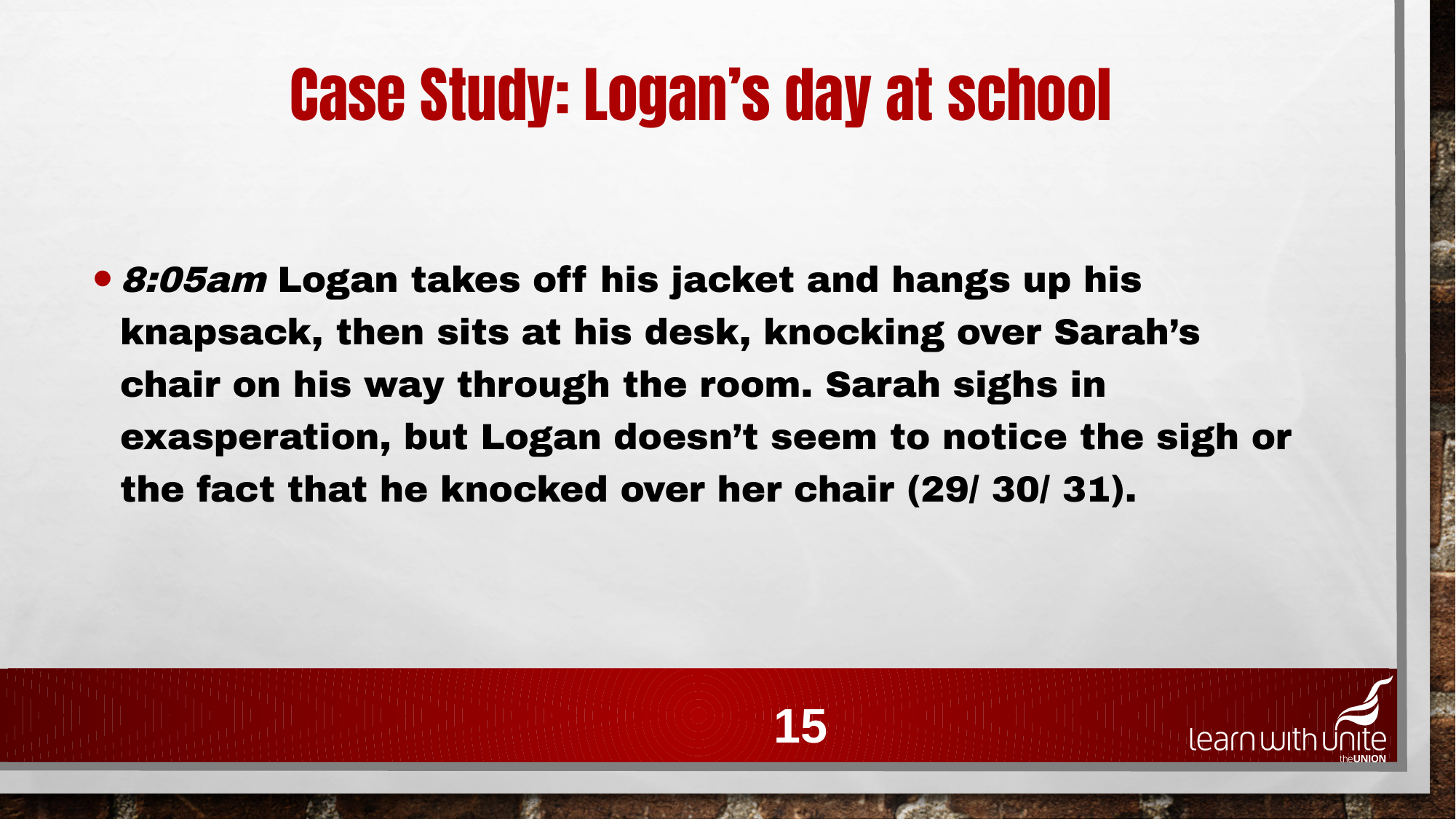

Case Study: Logan’s day at school
8:05am Logan takes off his jacket and hangs up his knapsack, then sits at his desk, knocking over Sarah’s chair on his way through the room. Sarah sighs in exasperation, but Logan doesn’t seem to notice the sigh or the fact that he knocked over her chair (29/ 30/ 31).